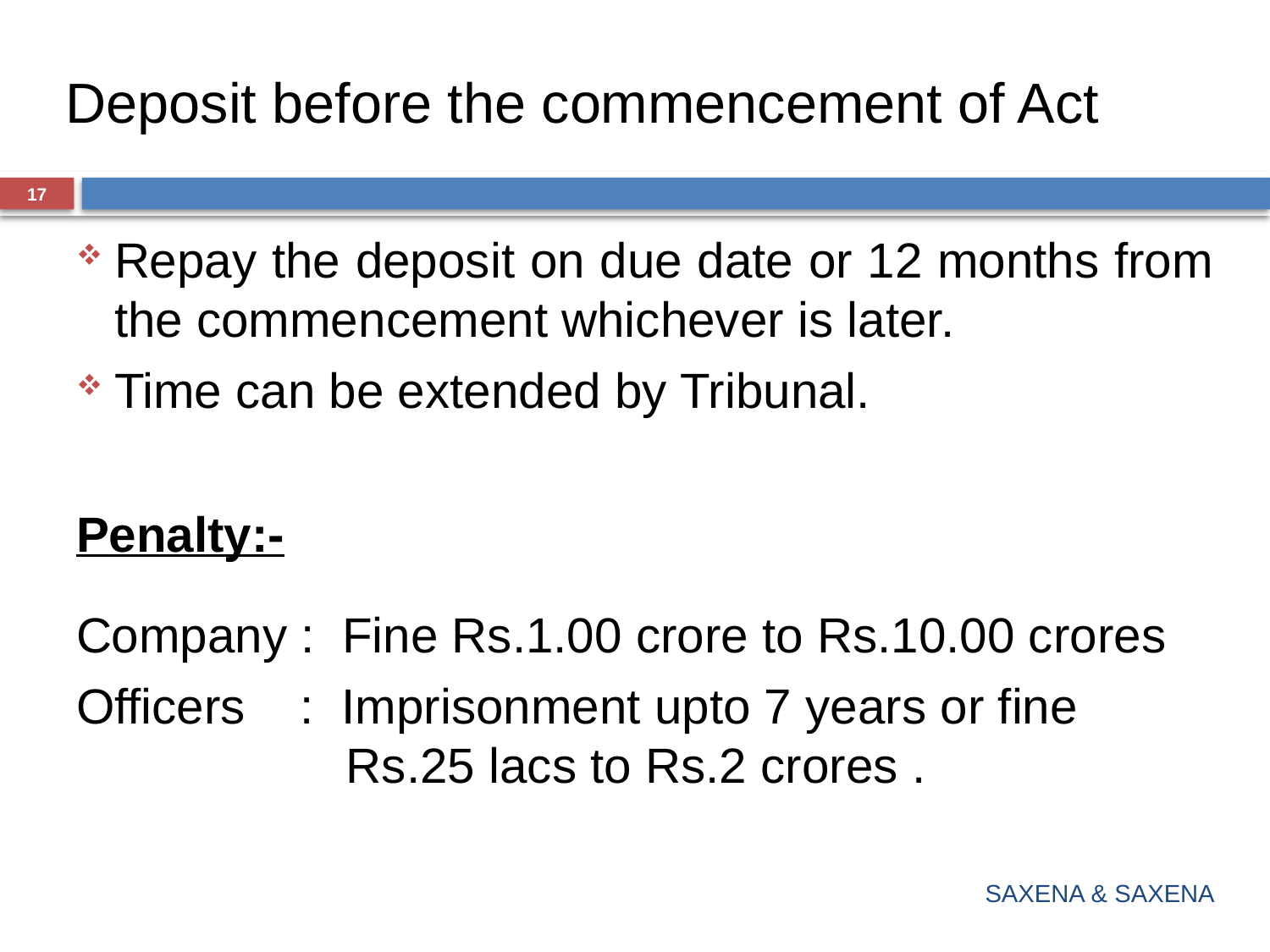

# Deposit before the commencement of Act
17
Repay the deposit on due date or 12 months from the commencement whichever is later.
Time can be extended by Tribunal.

Penalty:-

Company :  Fine Rs.1.00 crore to Rs.10.00 crores
Officers    :  Imprisonment upto 7 years or fine Rs.25 lacs to Rs.2 crores .
SAXENA & SAXENA